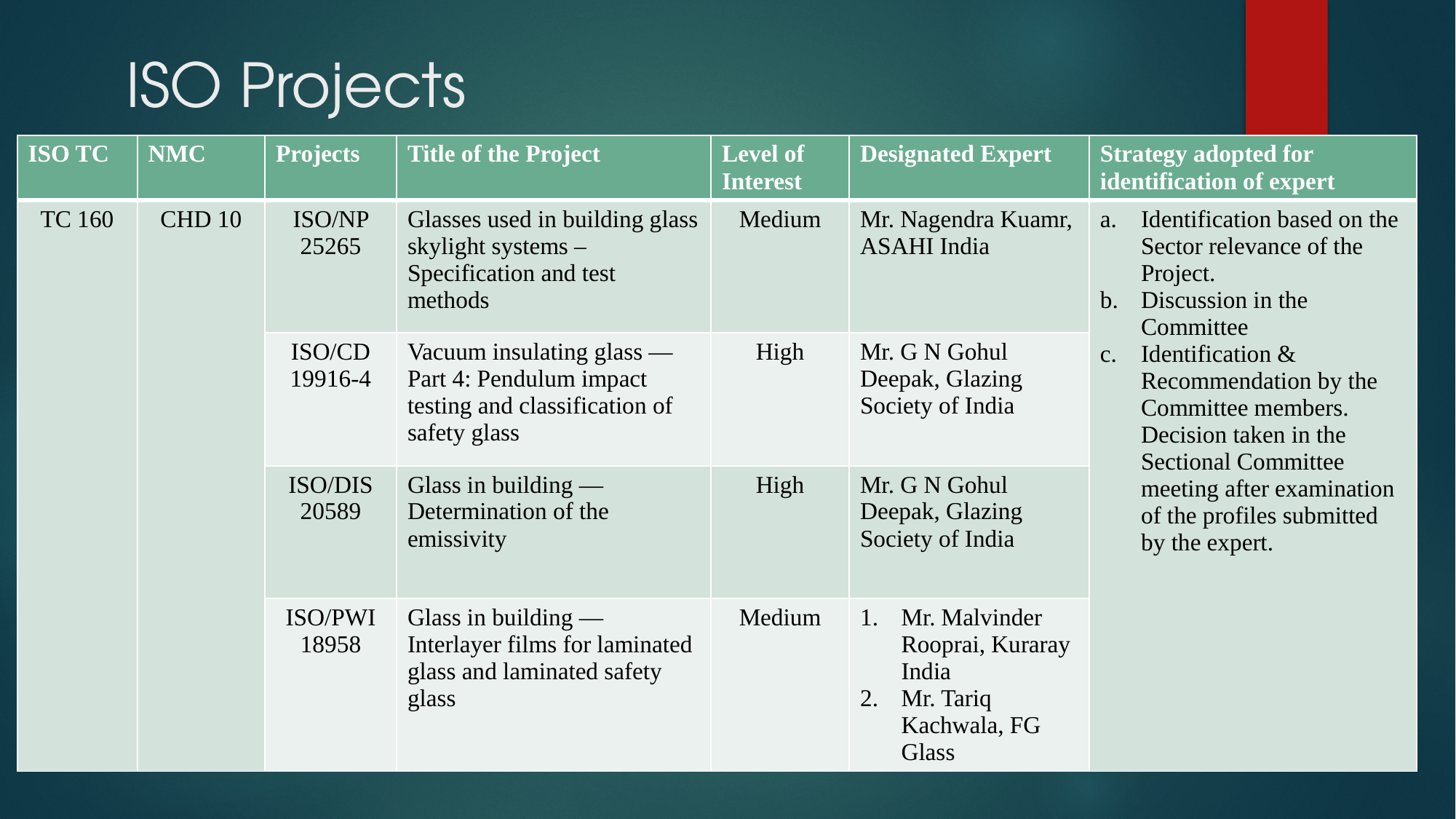

# ISO Projects
| ISO TC | NMC | Projects | Title of the Project | Level of Interest | Designated Expert | Strategy adopted for identification of expert |
| --- | --- | --- | --- | --- | --- | --- |
| TC 160 | CHD 10 | ISO/NP 25265 | Glasses used in building glass skylight systems – Specification and test methods | Medium | Mr. Nagendra Kuamr, ASAHI India | Identification based on the Sector relevance of the Project. Discussion in the Committee Identification & Recommendation by the Committee members. Decision taken in the Sectional Committee meeting after examination of the profiles submitted by the expert. |
|  |  | ISO/CD 19916-4 | Vacuum insulating glass — Part 4: Pendulum impact testing and classification of safety glass | High | Mr. G N Gohul Deepak, Glazing Society of India |  |
|  |  | ISO/DIS 20589 | Glass in building — Determination of the emissivity | High | Mr. G N Gohul Deepak, Glazing Society of India |  |
|  |  | ISO/PWI 18958 | Glass in building — Interlayer films for laminated glass and laminated safety glass | Medium | Mr. Malvinder Rooprai, Kuraray India Mr. Tariq Kachwala, FG Glass |  |